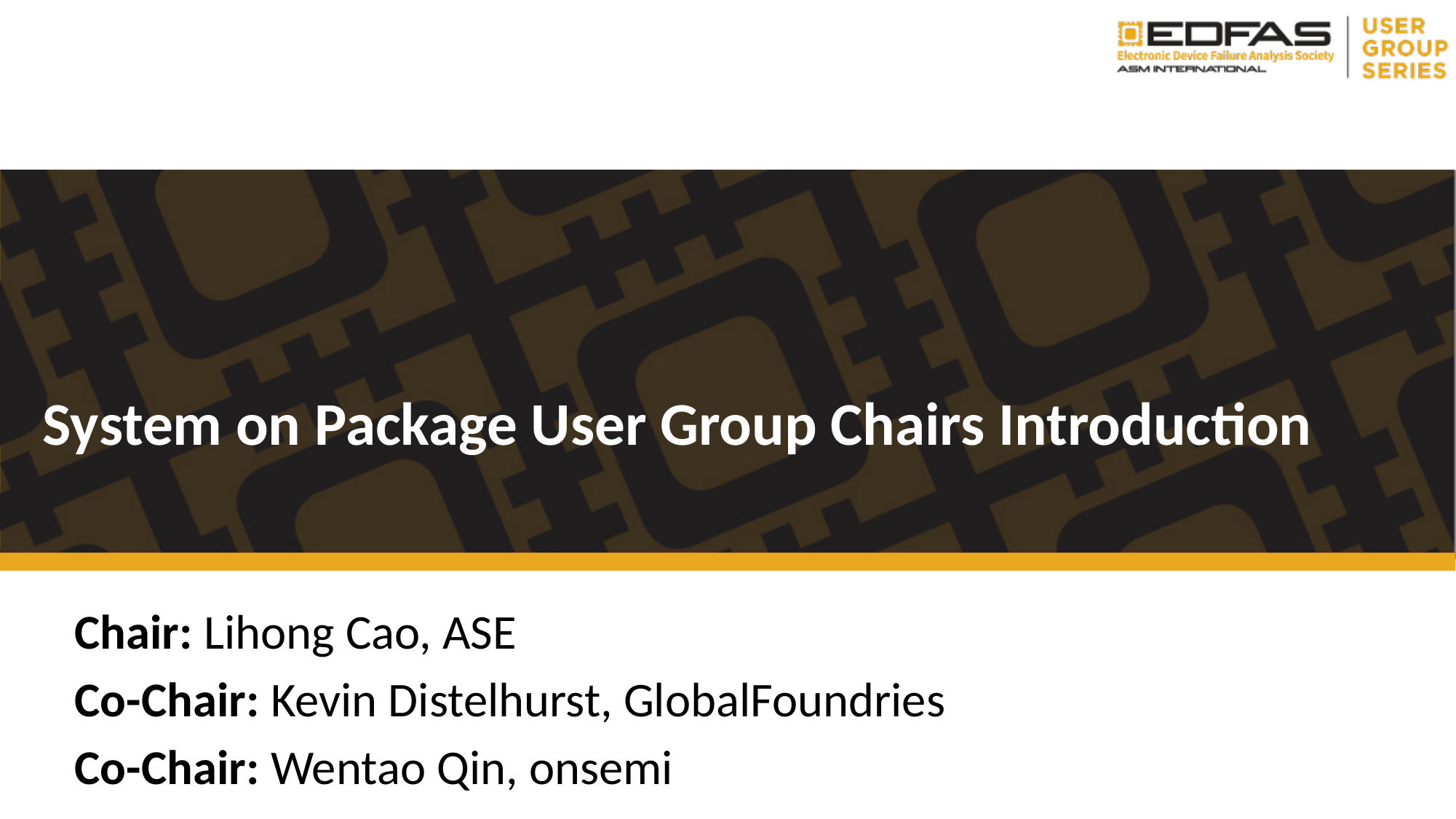

System on Package User Group Chairs Introduction

Chair: Lihong Cao, ASE
Co-Chair: Kevin Distelhurst, GlobalFoundries
Co-Chair: Wentao Qin, onsemi